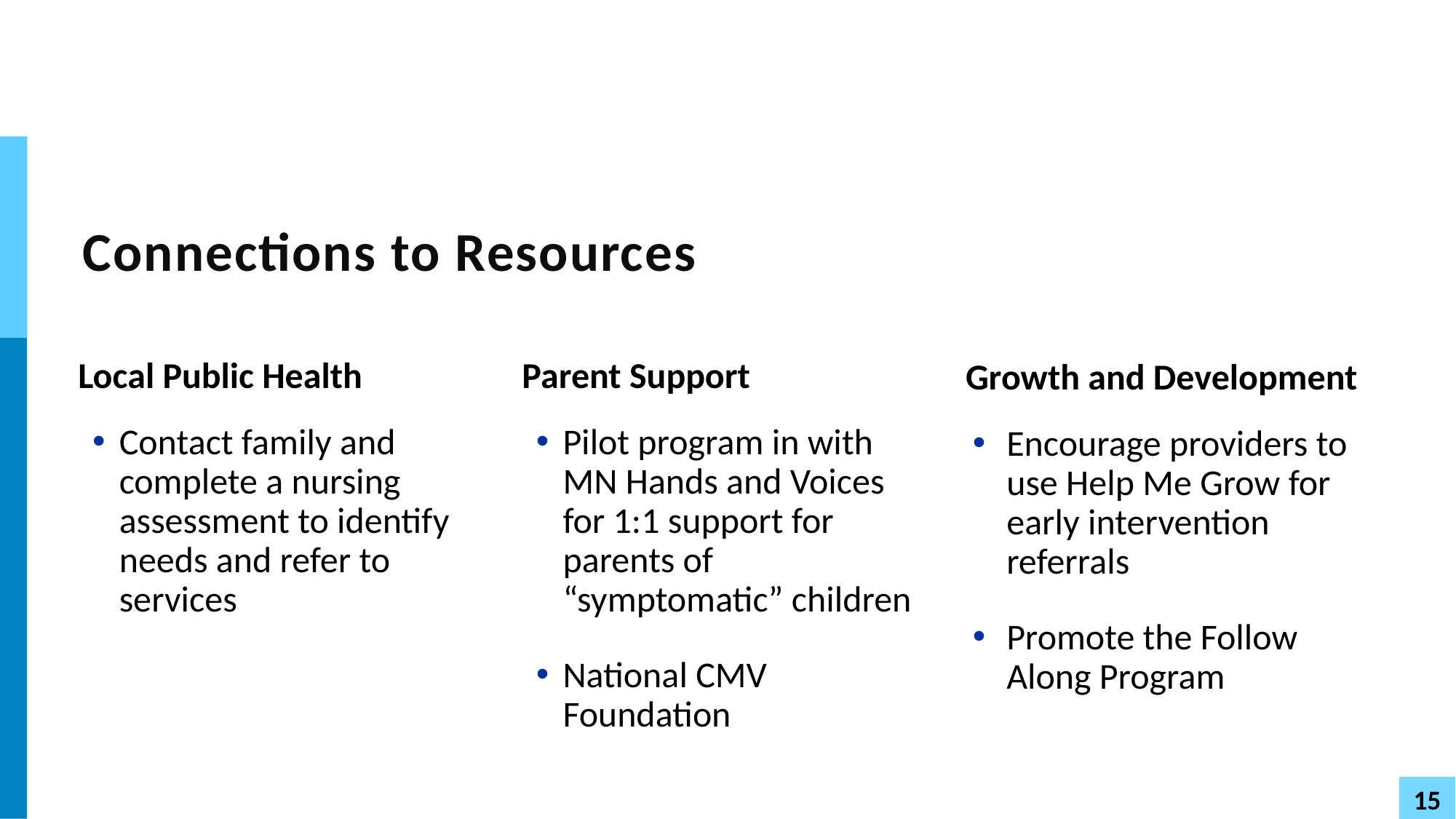

# Connections to Resources
Local Public Health
Parent Support
Growth and Development
Contact family and complete a nursing assessment to identify needs and refer to services
Pilot program in with MN Hands and Voices for 1:1 support for parents of “symptomatic” children
National CMV Foundation
Encourage providers to use Help Me Grow for early intervention referrals
Promote the Follow Along Program